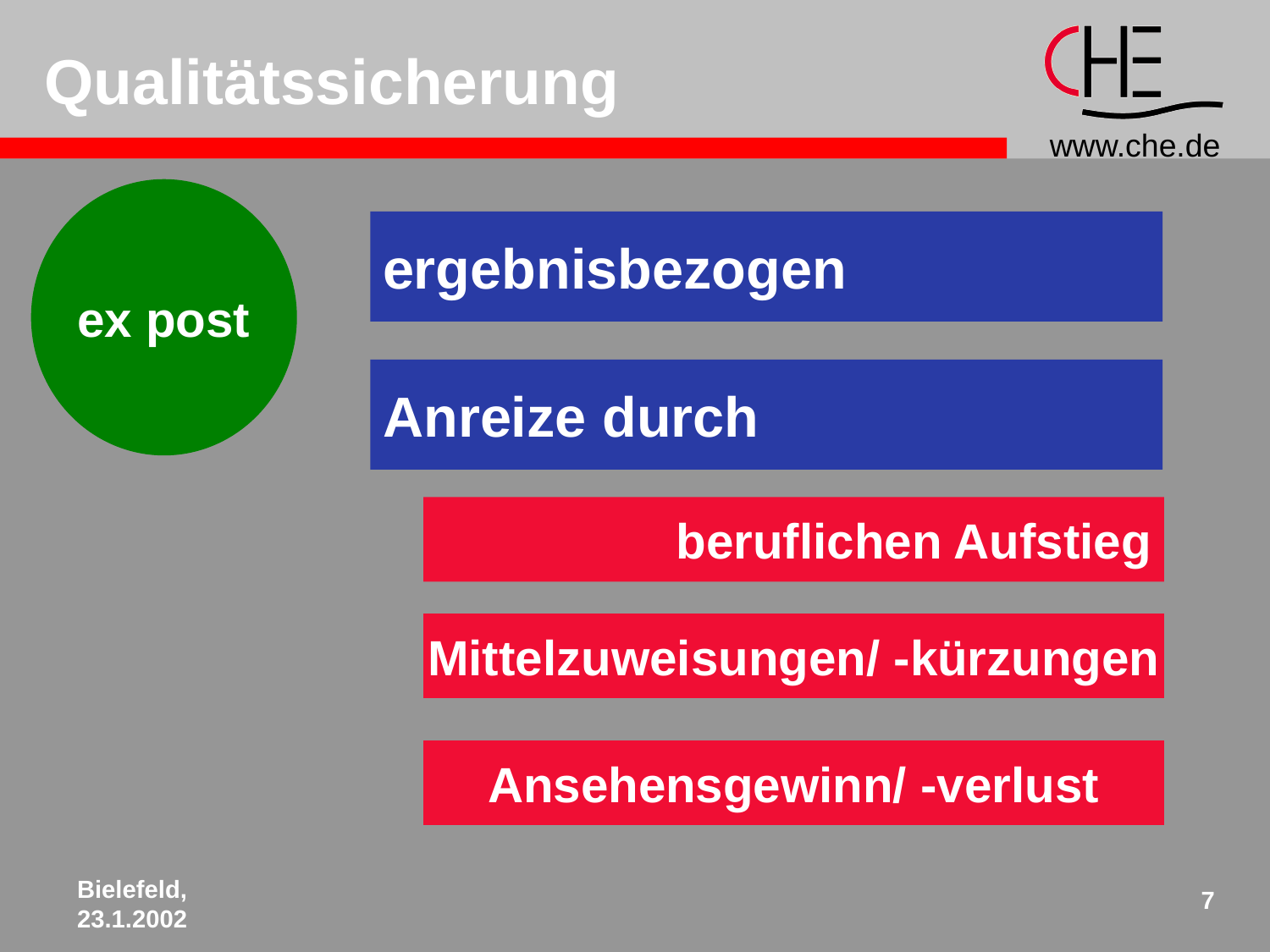

# Qualitätssicherung
ex post
ergebnisbezogen
Anreize durch
beruflichen Aufstieg
Mittelzuweisungen/ -kürzungen
Ansehensgewinn/ -verlust
Bielefeld,
23.1.2002
7